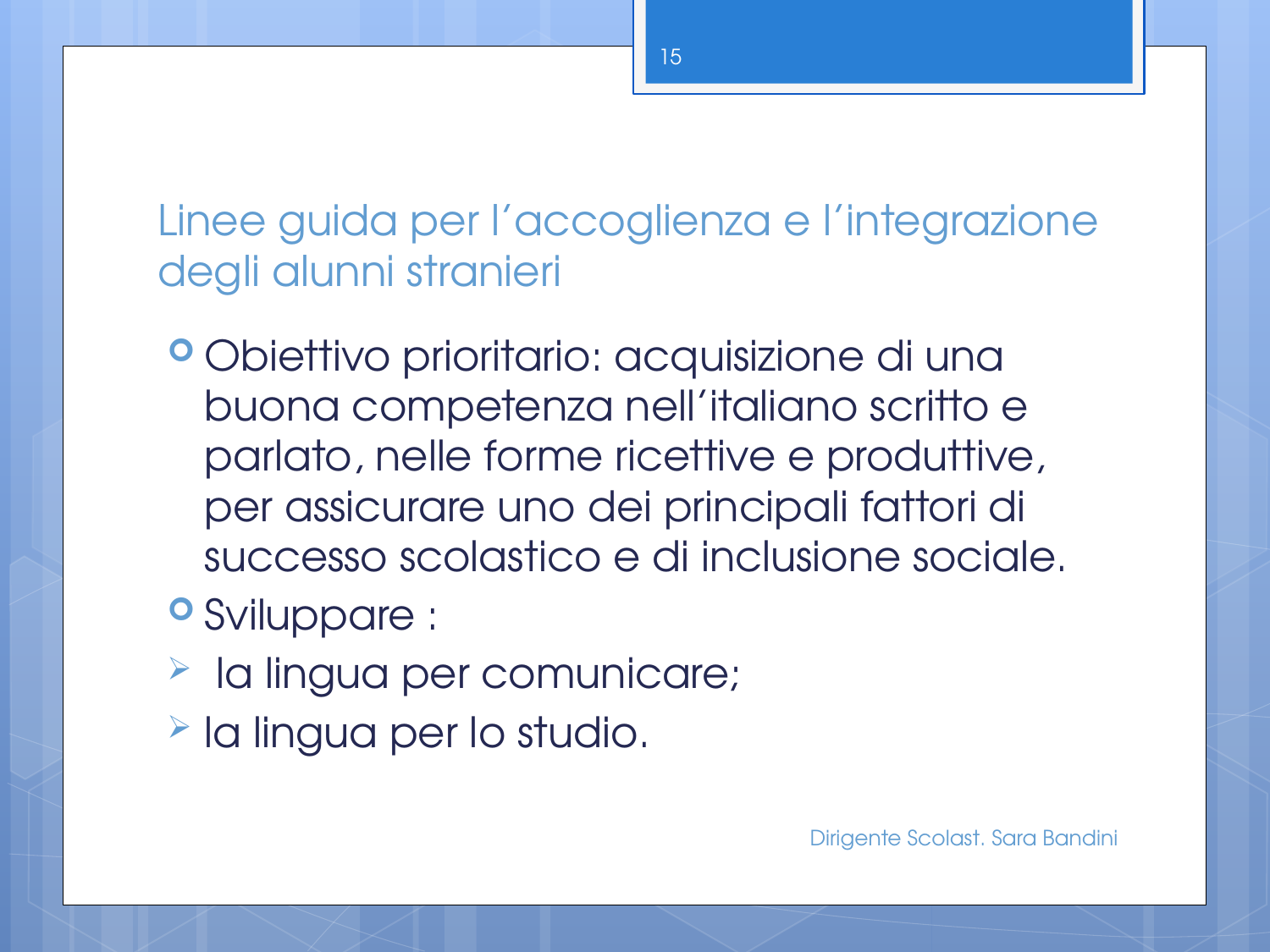

15
# Linee guida per l’accoglienza e l’integrazione degli alunni stranieri
Obiettivo prioritario: acquisizione di una buona competenza nell’italiano scritto e parlato, nelle forme ricettive e produttive, per assicurare uno dei principali fattori di successo scolastico e di inclusione sociale.
Sviluppare :
 la lingua per comunicare;
la lingua per lo studio.
Dirigente Scolast. Sara Bandini